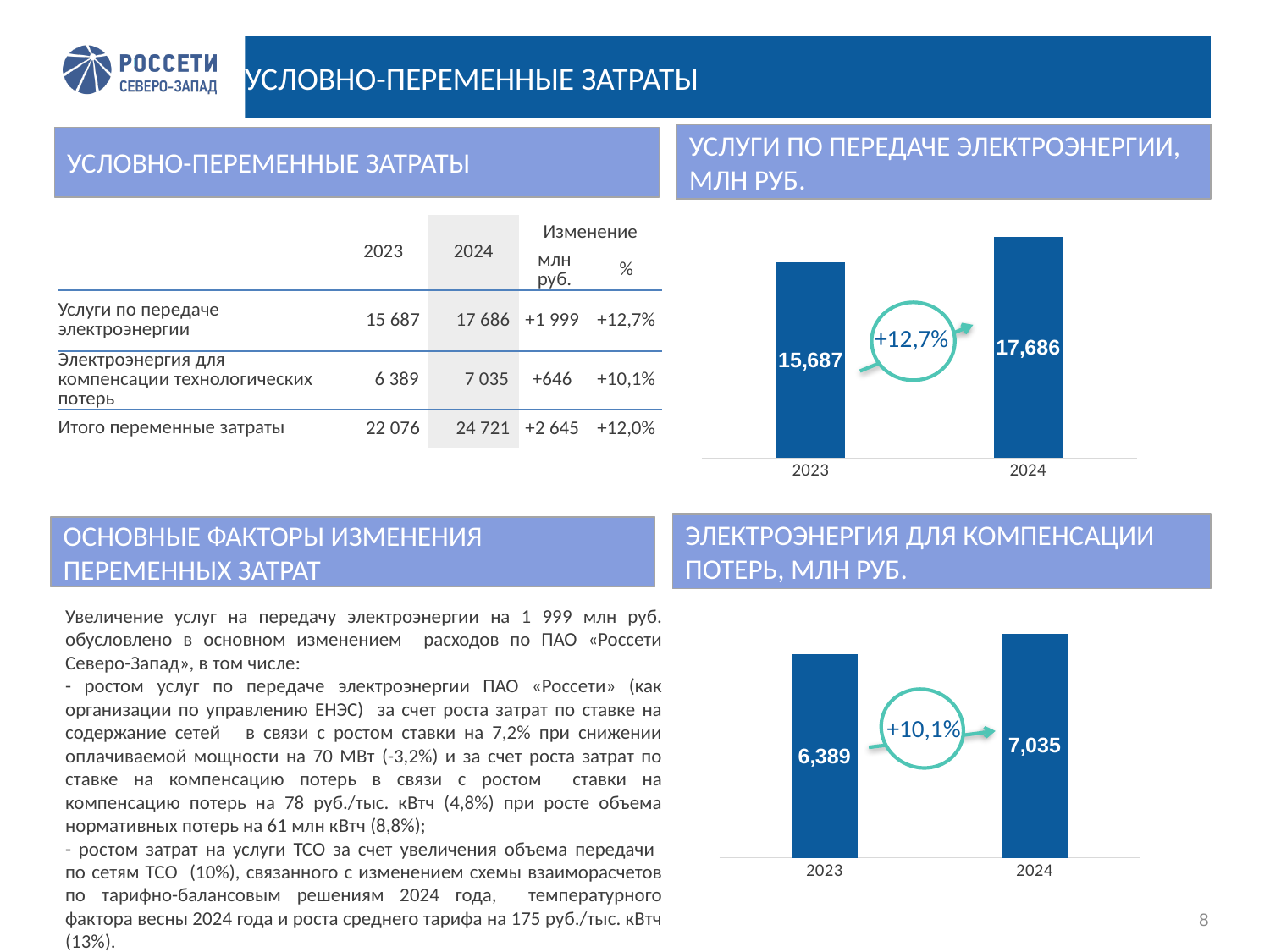

УСЛОВНО-ПЕРЕМЕННЫЕ ЗАТРАТЫ
УСЛУГИ ПО ПЕРЕДАЧЕ ЭЛЕКТРОЭНЕРГИИ, МЛН РУБ.
УСЛОВНО-ПЕРЕМЕННЫЕ ЗАТРАТЫ

### Chart

| Category |
|---|

### Chart

| Category | Услуги по передаче электроэнергии |
|---|---|
| 2023 | 15687.0 |
| 2024 | 17686.0 |
|  | 2023 | 2024 | Изменение |  |
| --- | --- | --- | --- | --- |
|  |  |  | млн руб. | % |
| Услуги по передаче электроэнергии | 15 687 | 17 686 | +1 999 | +12,7% |
| Электроэнергия для компенсации технологических потерь | 6 389 | 7 035 | +646 | +10,1% |
| Итого переменные затраты | 22 076 | 24 721 | +2 645 | +12,0% |

+12,7%
ЭЛЕКТРОЭНЕРГИЯ ДЛЯ КОМПЕНСАЦИИ ПОТЕРЬ, МЛН РУБ.
ОСНОВНЫЕ ФАКТОРЫ ИЗМЕНЕНИЯ ПЕРЕМЕННЫХ ЗАТРАТ

### Chart

| Category | Услуги по передаче электроэнергии |
|---|---|
| 2023 | 6389.0 |
| 2024 | 7035.0 |
Увеличение услуг на передачу электроэнергии на 1 999 млн руб. обусловлено в основном изменением  расходов по ПАО «Россети Северо-Запад», в том числе:
- ростом услуг по передаче электроэнергии ПАО «Россети» (как организации по управлению ЕНЭС)  за счет роста затрат по ставке на содержание сетей   в связи с ростом ставки на 7,2% при снижении оплачиваемой мощности на 70 МВт (-3,2%) и за счет роста затрат по ставке на компенсацию потерь в связи с ростом  ставки на компенсацию потерь на 78 руб./тыс. кВтч (4,8%) при росте объема нормативных потерь на 61 млн кВтч (8,8%);
- ростом затрат на услуги ТСО за счет увеличения объема передачи
по сетям ТСО  (10%), связанного с изменением схемы взаиморасчетов по тарифно-балансовым решениям 2024 года,  температурного фактора весны 2024 года и роста среднего тарифа на 175 руб./тыс. кВтч (13%).

+10,1%